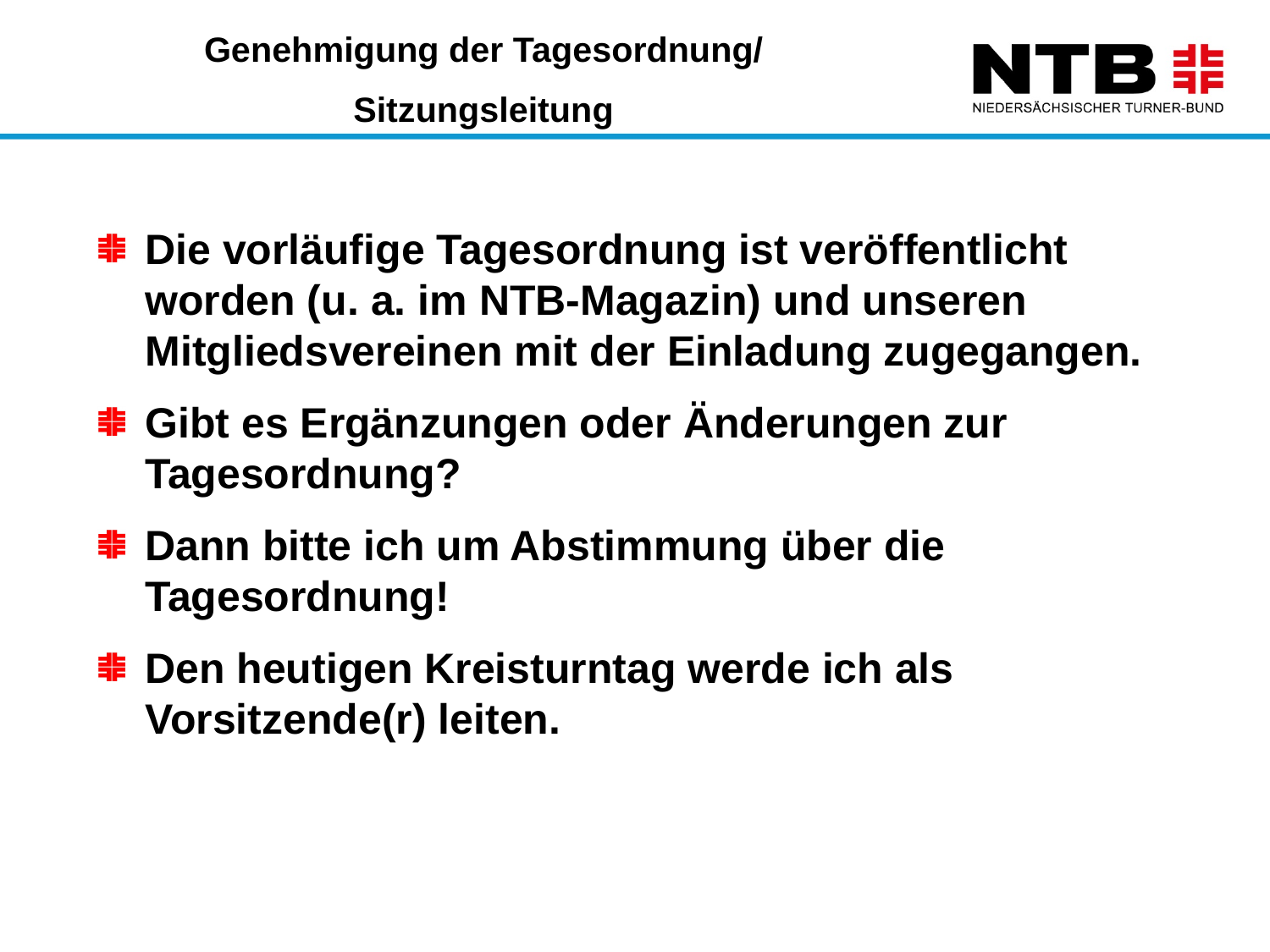

Genehmigung der Tagesordnung/
Sitzungsleitung
Die vorläufige Tagesordnung ist veröffentlicht worden (u. a. im NTB-Magazin) und unseren Mitgliedsvereinen mit der Einladung zugegangen.
Gibt es Ergänzungen oder Änderungen zur Tagesordnung?
Dann bitte ich um Abstimmung über die Tagesordnung!
Den heutigen Kreisturntag werde ich als Vorsitzende(r) leiten.